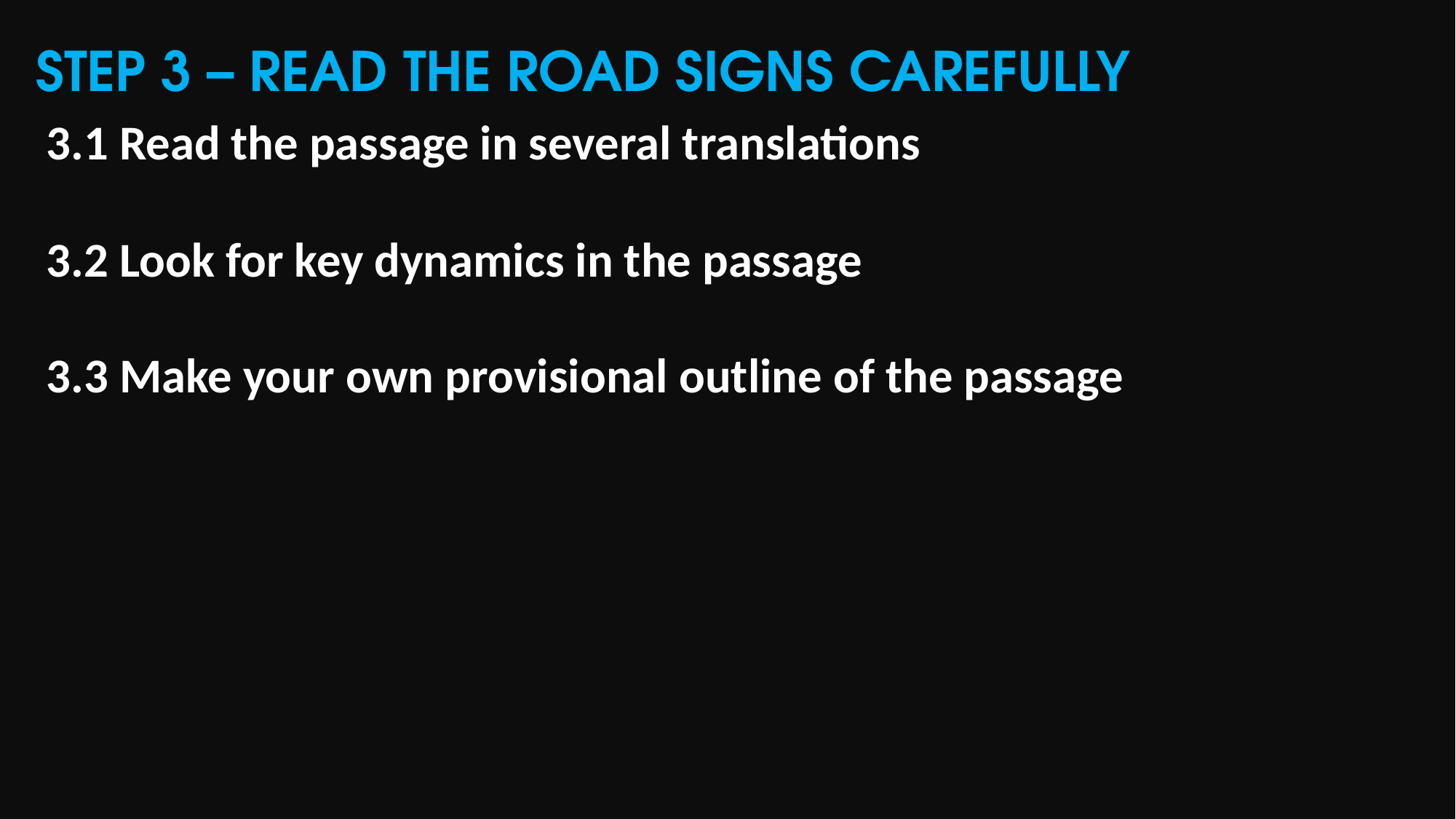

Step 3 – Read the Road Signs carefully
3.1 Read the passage in several translations

3.2 Look for key dynamics in the passage

3.3 Make your own provisional outline of the passage